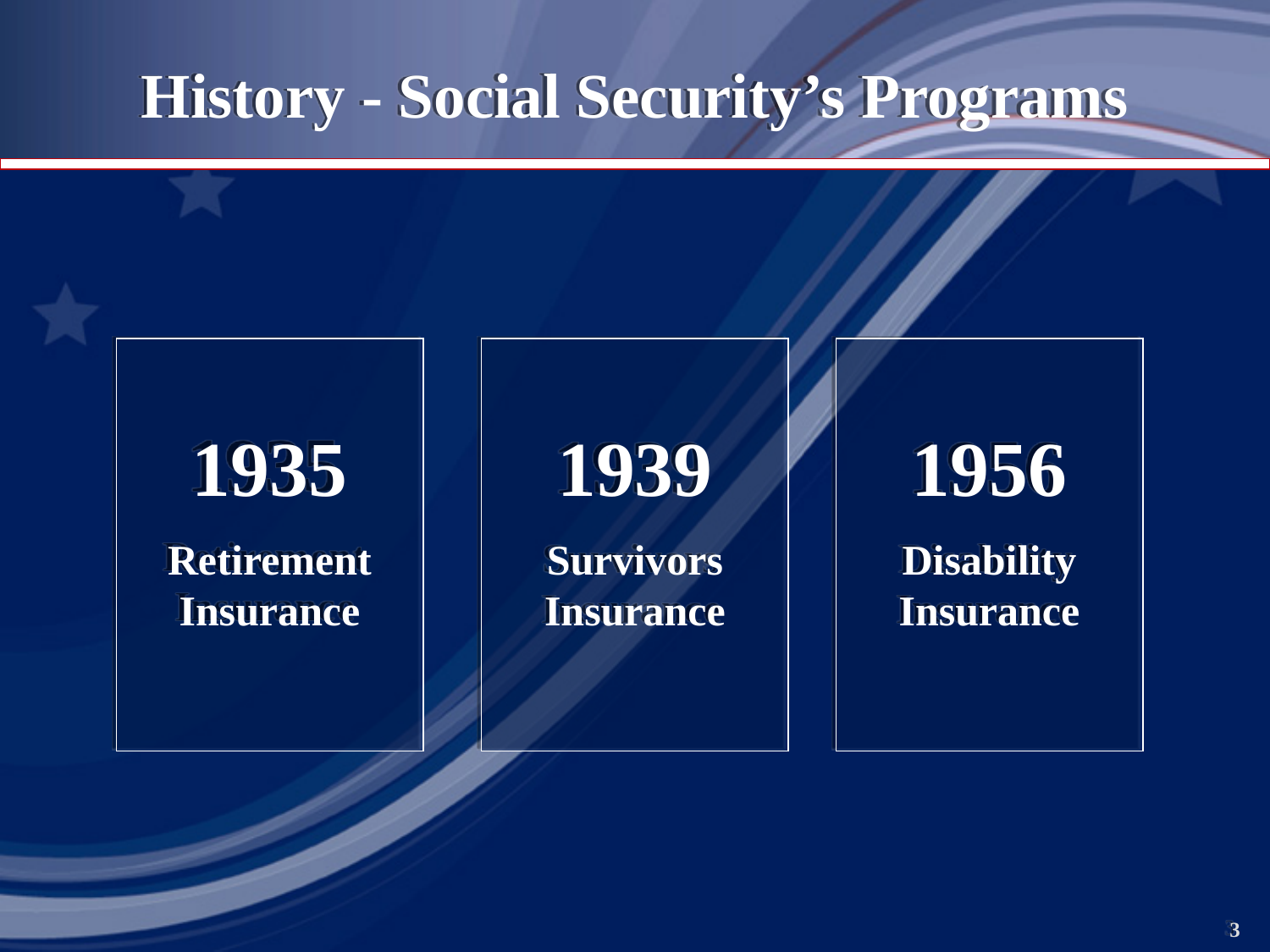

History - Social Security’s Programs

1935
Retirement Insurance
1939
Survivors Insurance

1956
Disability Insurance